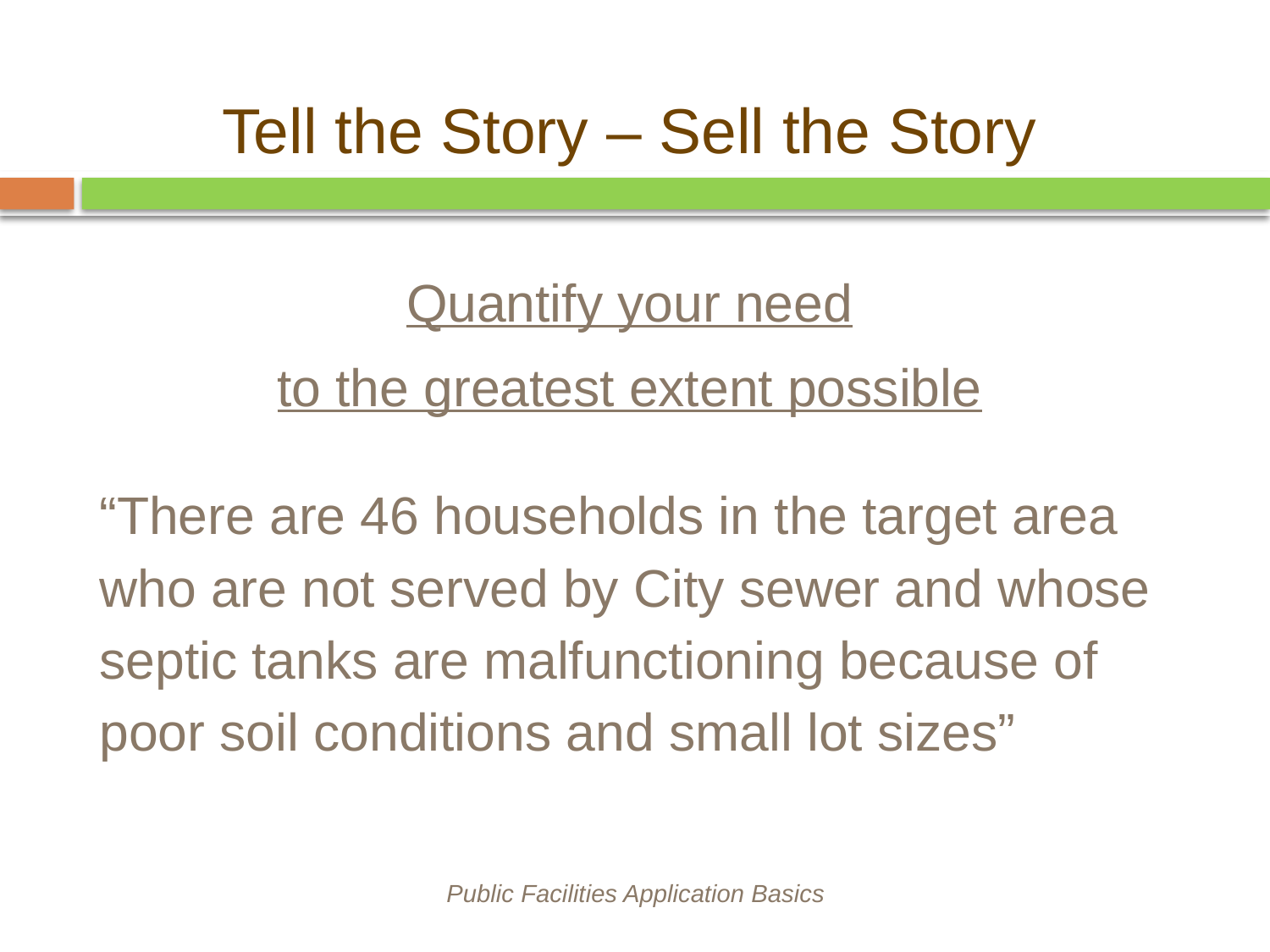

# Tell the Story – Sell the Story
Quantify your need
to the greatest extent possible

	“There are 46 households in the target area who are not served by City sewer and whose septic tanks are malfunctioning because of poor soil conditions and small lot sizes”
Public Facilities Application Basics